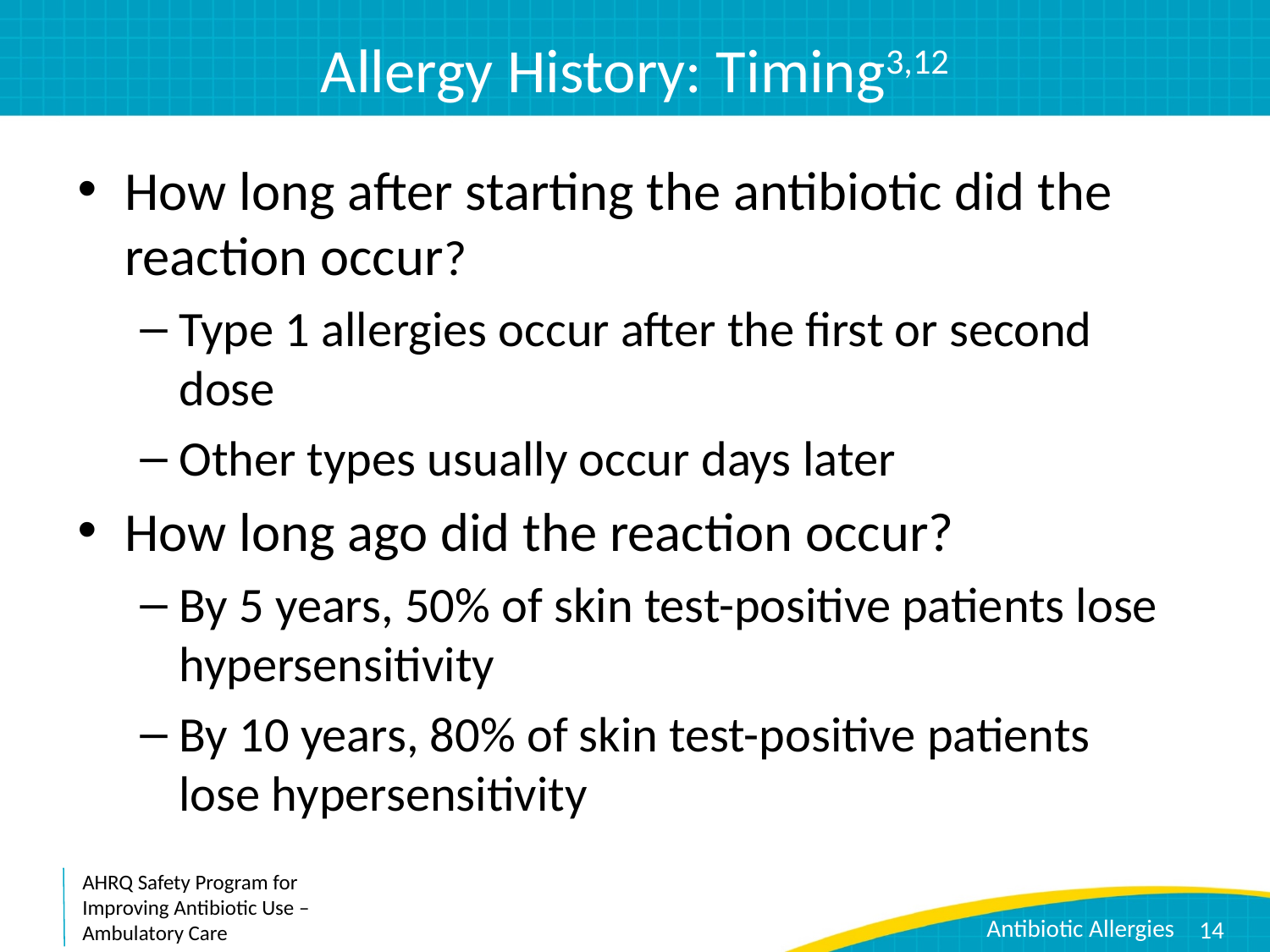

# Allergy History: Timing3,12
How long after starting the antibiotic did the reaction occur?
Type 1 allergies occur after the first or second dose
Other types usually occur days later
How long ago did the reaction occur?
By 5 years, 50% of skin test-positive patients lose hypersensitivity
By 10 years, 80% of skin test-positive patients lose hypersensitivity
14